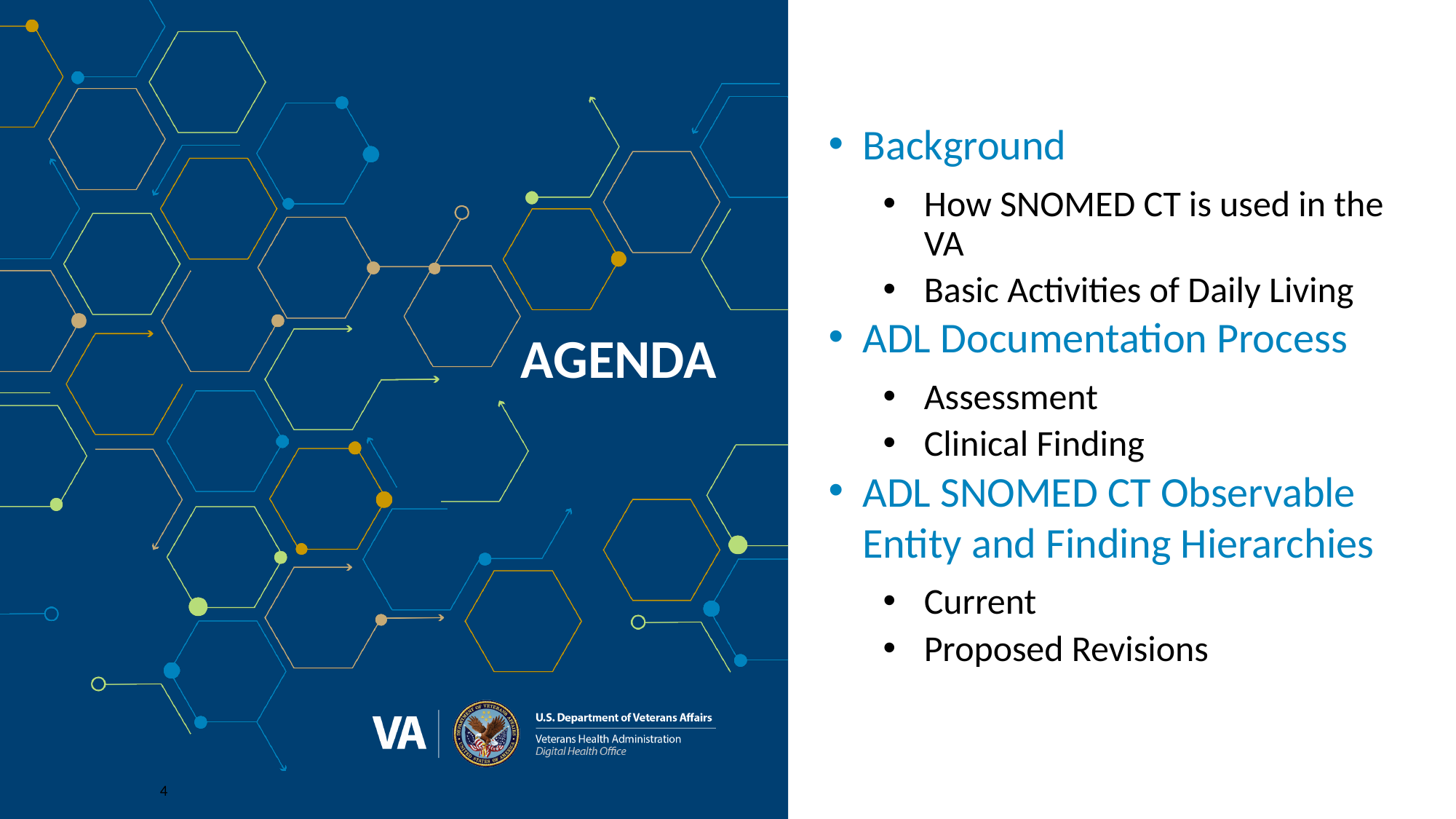

Background
How SNOMED CT is used in the VA
Basic Activities of Daily Living
ADL Documentation Process
Assessment
Clinical Finding
ADL SNOMED CT Observable Entity and Finding Hierarchies
Current
Proposed Revisions

# AGENDA
4